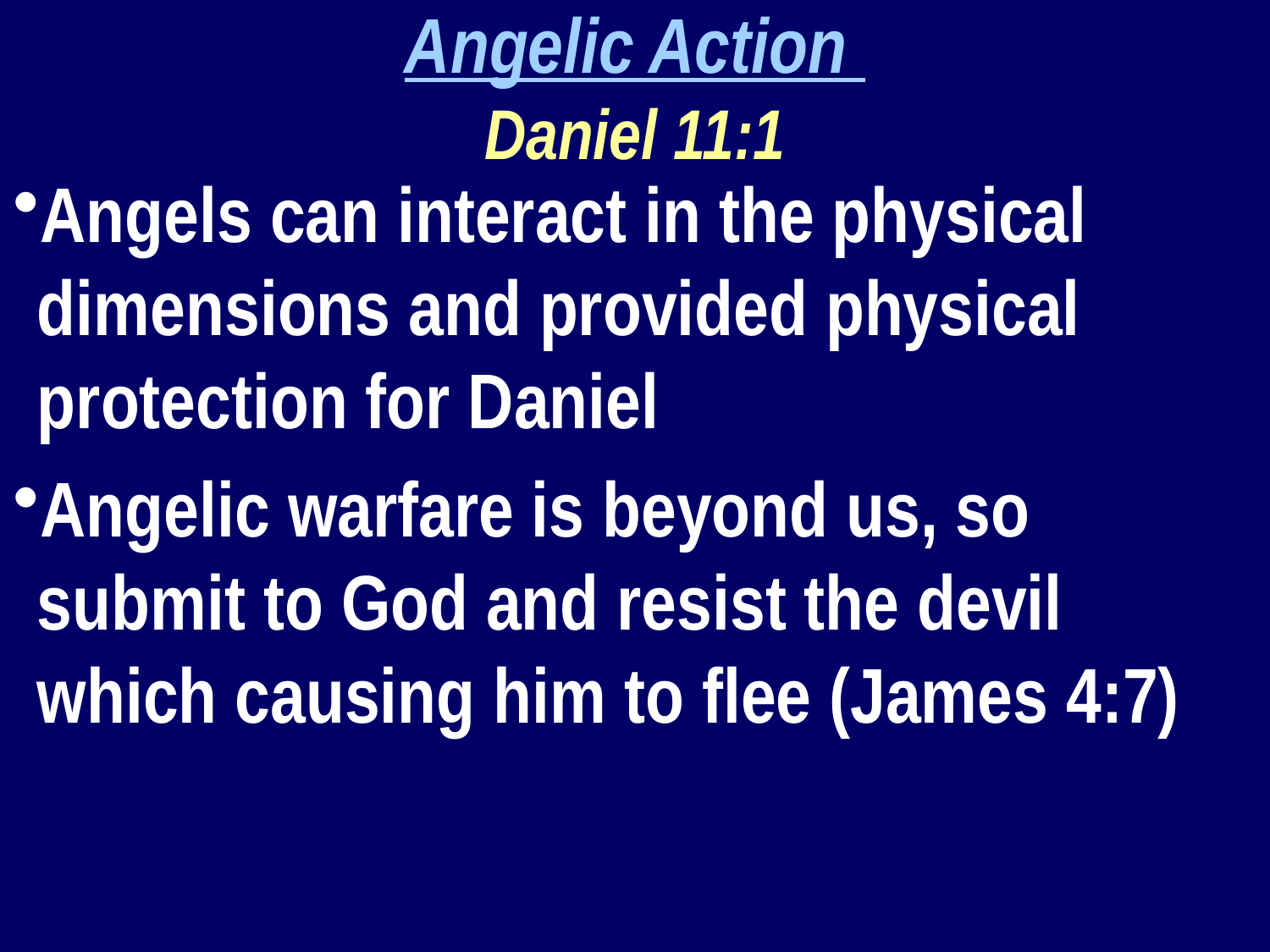

Angelic Action
Daniel 11:1
Angels can interact in the physical dimensions and provided physical protection for Daniel
Angelic warfare is beyond us, so submit to God and resist the devil which causing him to flee (James 4:7)